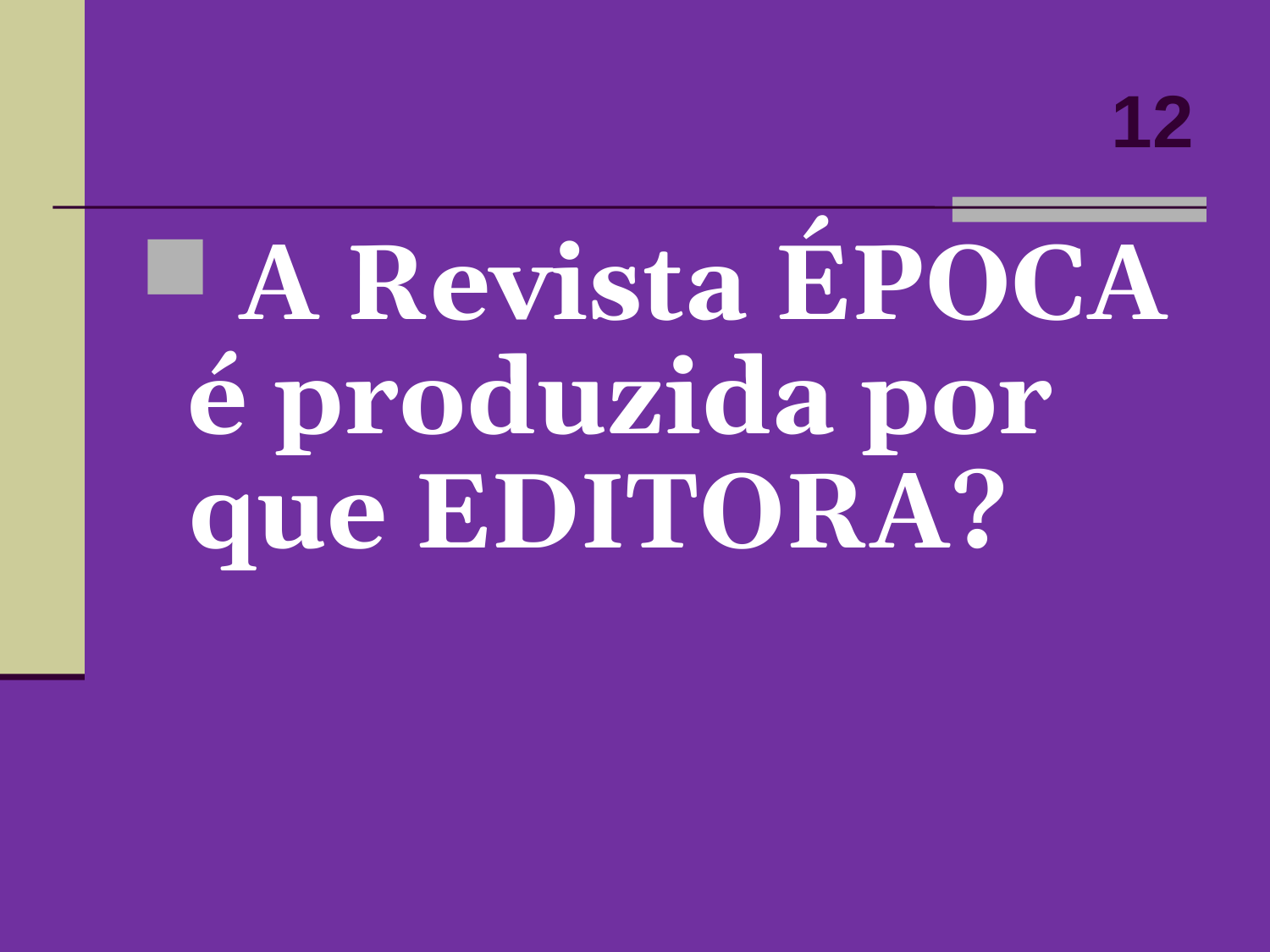

# 12
 A Revista ÉPOCA é produzida por que EDITORA?